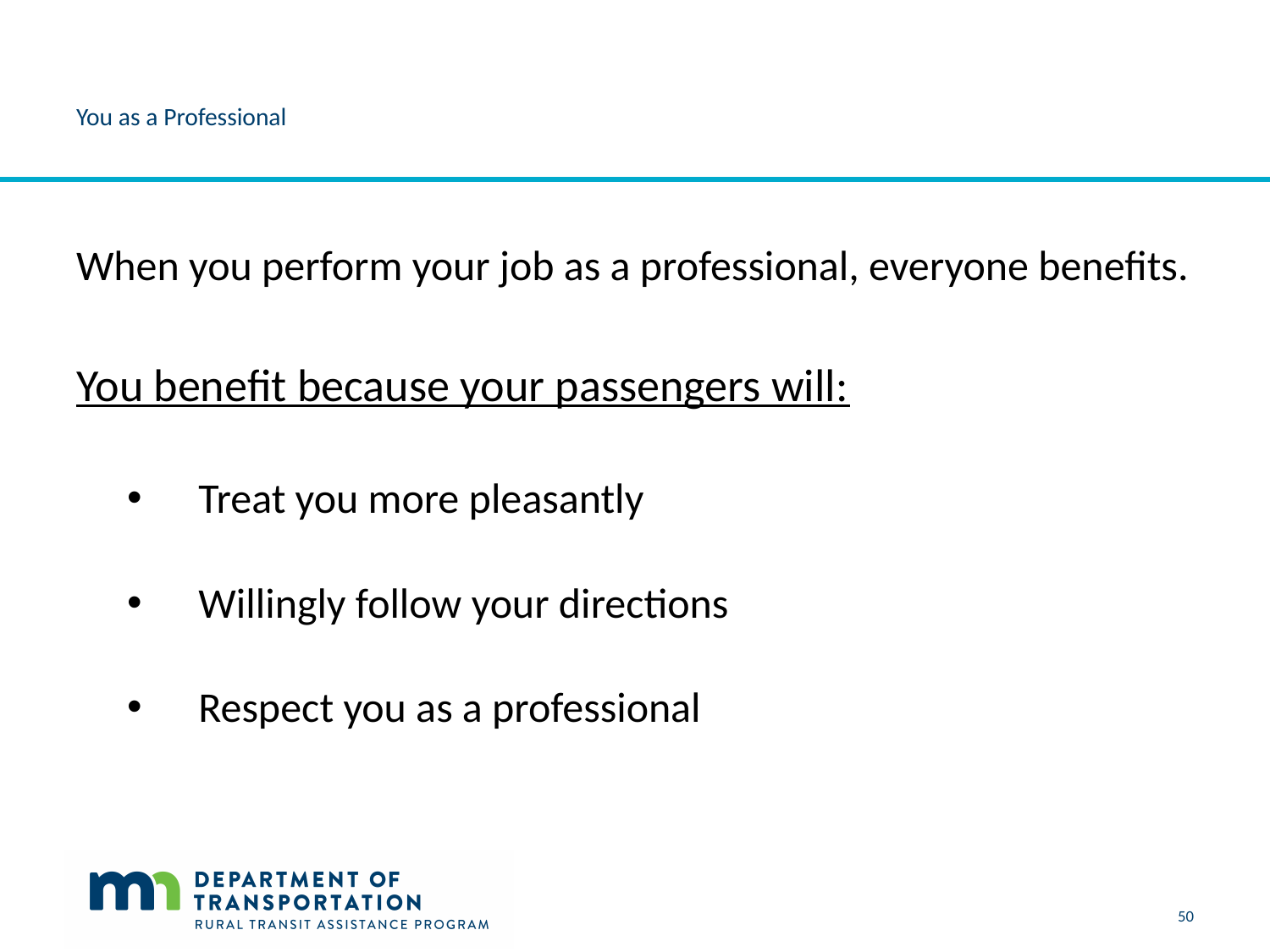

# You as a Professional
When you perform your job as a professional, everyone benefits.

You benefit because your passengers will:

Treat you more pleasantly

Willingly follow your directions

Respect you as a professional

50